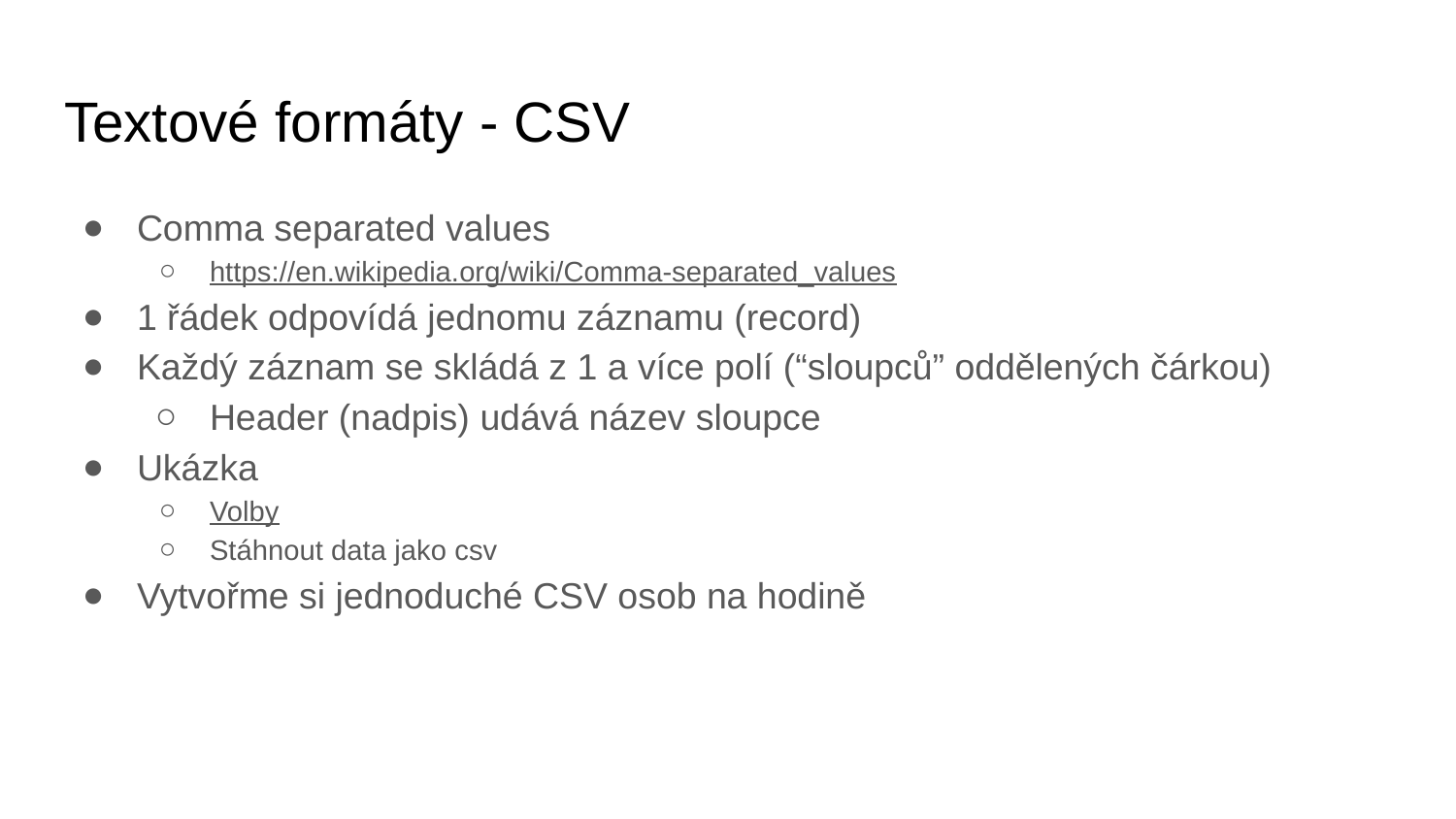

# Textové formáty - CSV
Comma separated values
https://en.wikipedia.org/wiki/Comma-separated_values
1 řádek odpovídá jednomu záznamu (record)
Každý záznam se skládá z 1 a více polí (“sloupců” oddělených čárkou)
Header (nadpis) udává název sloupce
Ukázka
Volby
Stáhnout data jako csv
Vytvořme si jednoduché CSV osob na hodině